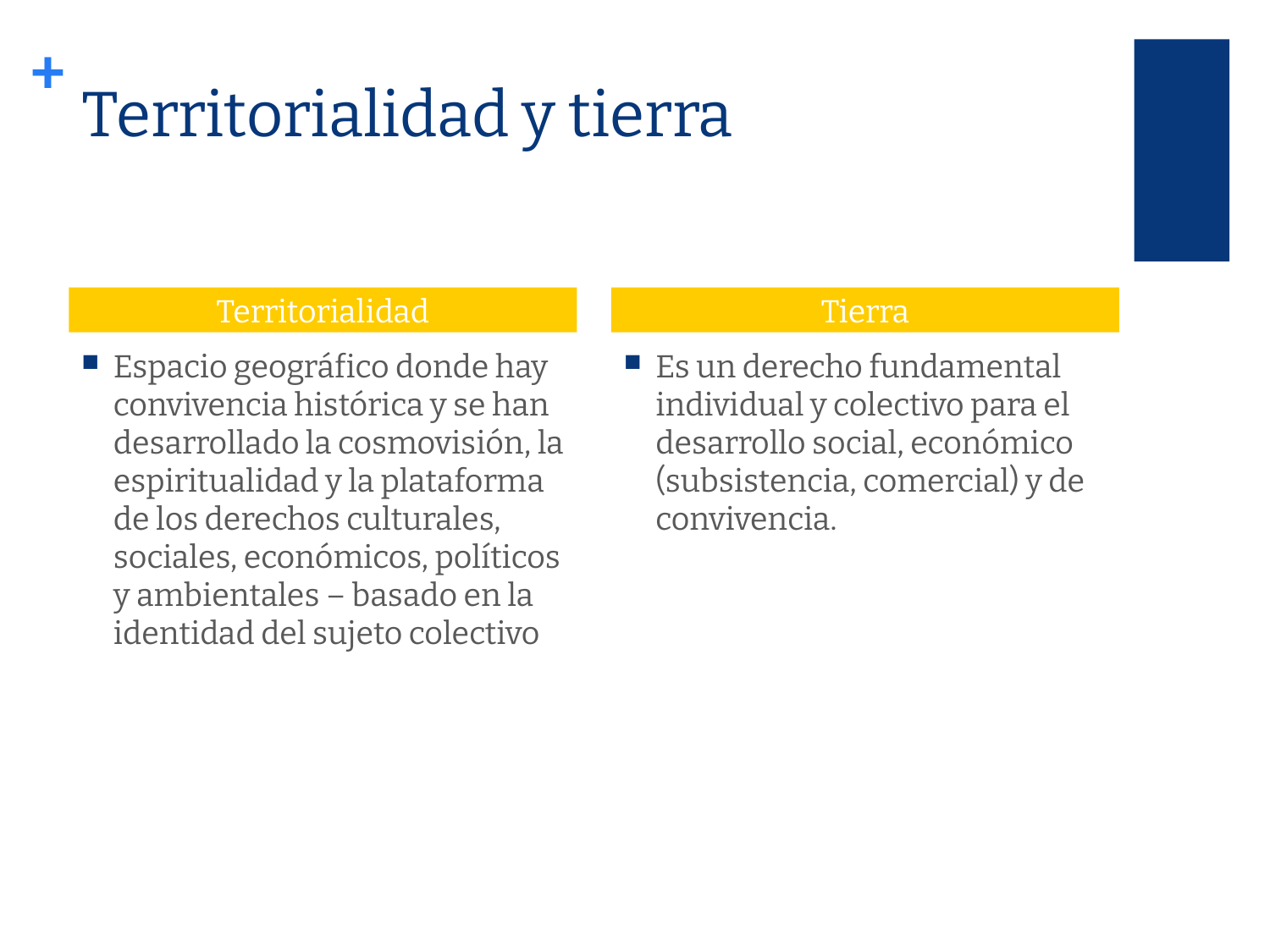

# Territorialidad y tierra
Territorialidad
Tierra
Espacio geográfico donde hay convivencia histórica y se han desarrollado la cosmovisión, la espiritualidad y la plataforma de los derechos culturales, sociales, económicos, políticos y ambientales – basado en la identidad del sujeto colectivo
Es un derecho fundamental individual y colectivo para el desarrollo social, económico (subsistencia, comercial) y de convivencia.